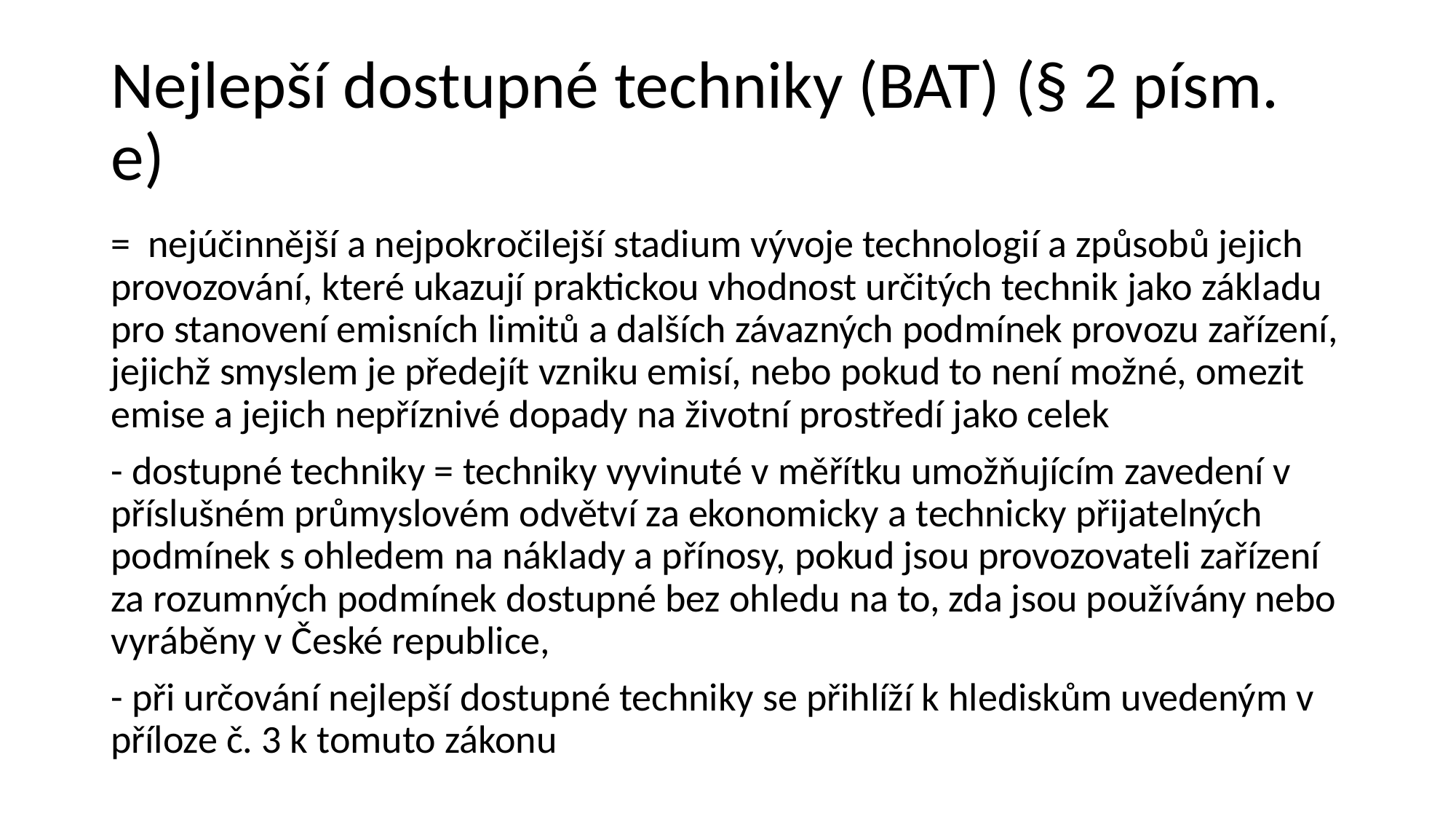

# Nejlepší dostupné techniky (BAT) (§ 2 písm. e)
=  nejúčinnější a nejpokročilejší stadium vývoje technologií a způsobů jejich provozování, které ukazují praktickou vhodnost určitých technik jako základu pro stanovení emisních limitů a dalších závazných podmínek provozu zařízení, jejichž smyslem je předejít vzniku emisí, nebo pokud to není možné, omezit emise a jejich nepříznivé dopady na životní prostředí jako celek
- dostupné techniky = techniky vyvinuté v měřítku umožňujícím zavedení v příslušném průmyslovém odvětví za ekonomicky a technicky přijatelných podmínek s ohledem na náklady a přínosy, pokud jsou provozovateli zařízení za rozumných podmínek dostupné bez ohledu na to, zda jsou používány nebo vyráběny v České republice,
- při určování nejlepší dostupné techniky se přihlíží k hlediskům uvedeným v příloze č. 3 k tomuto zákonu